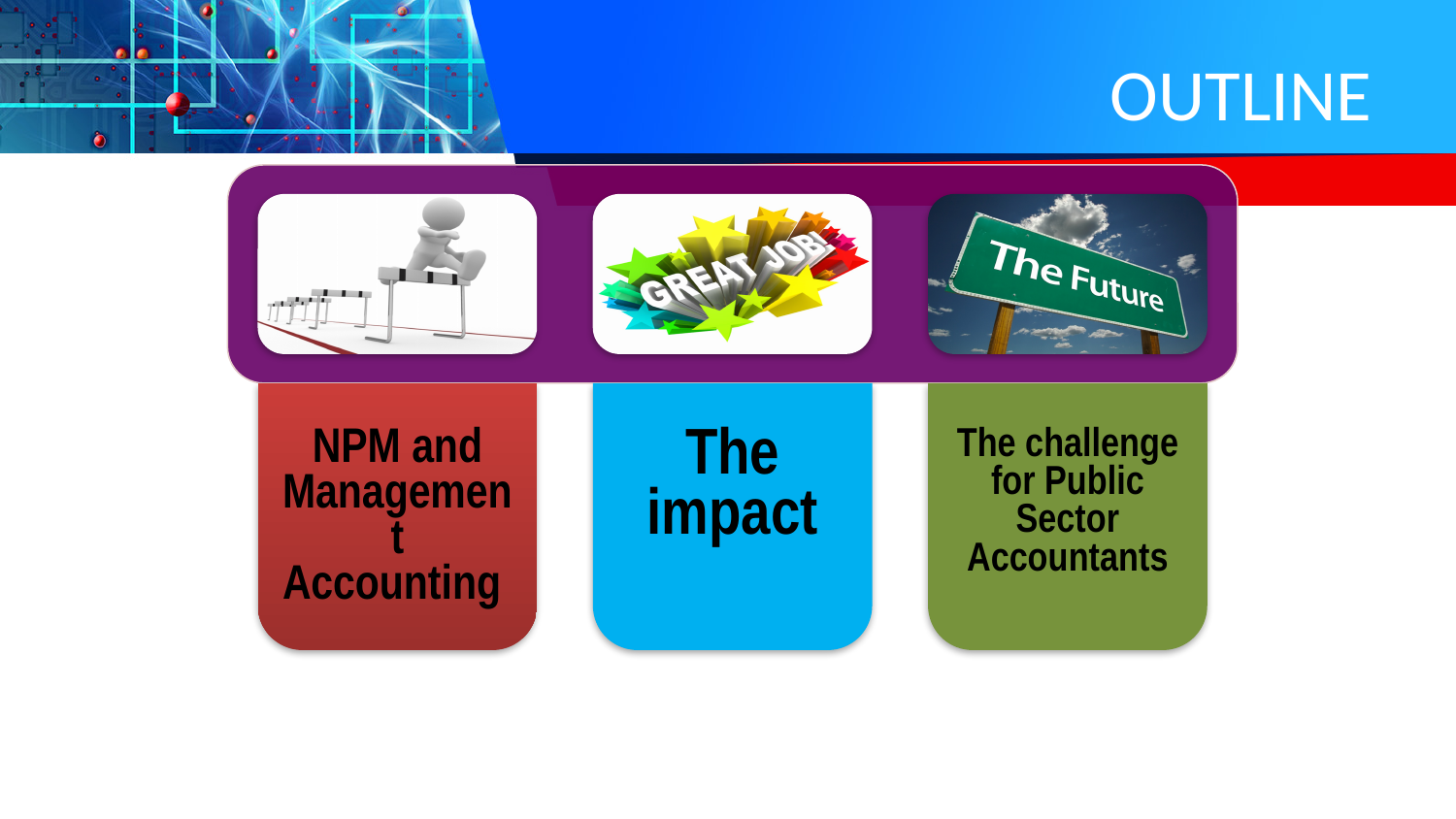

# OUTLINE
NPM and Management Accounting
The impact
The challenge for Public Sector Accountants